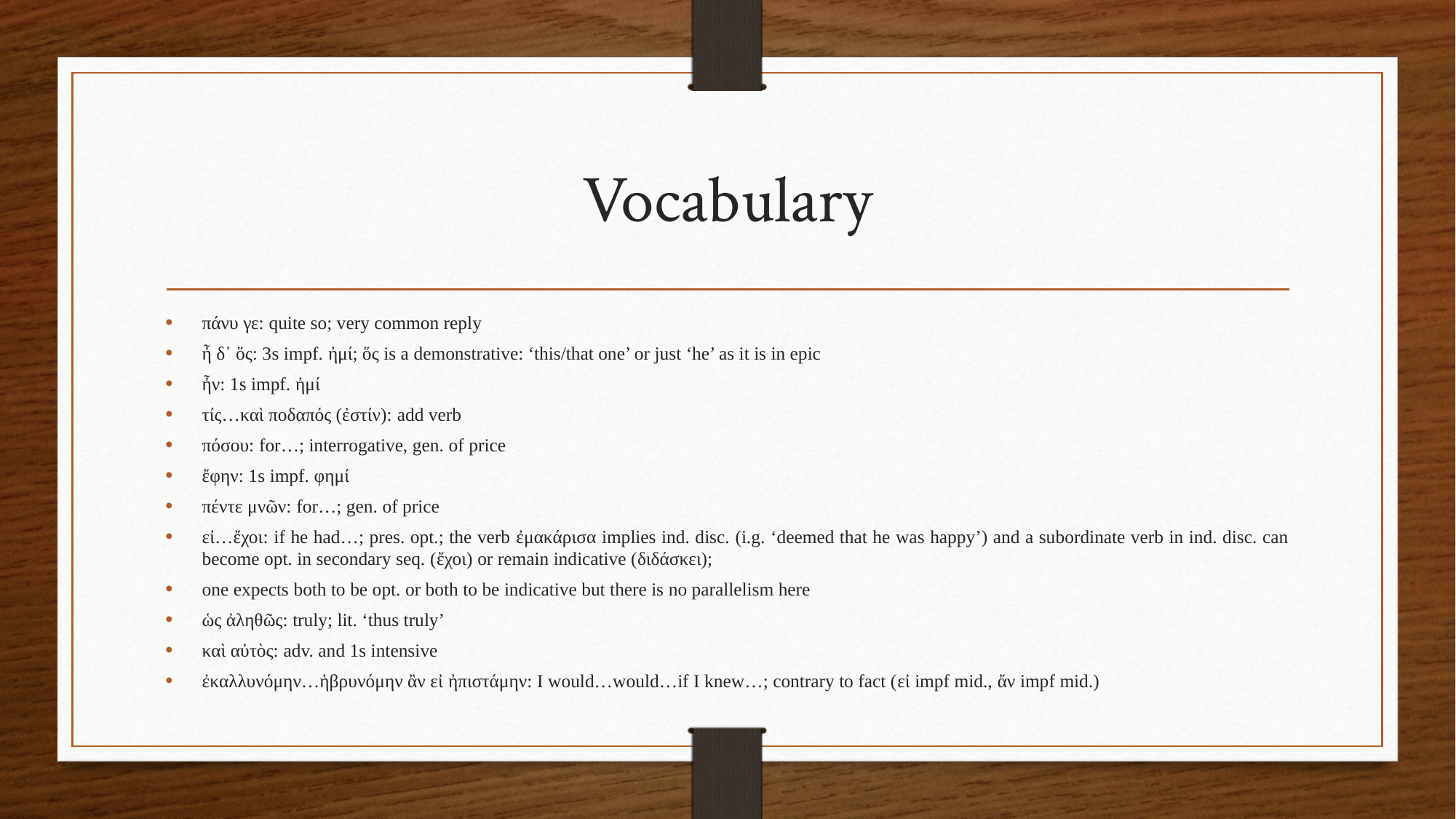

# Vocabulary
πάνυ γε: quite so; very common reply
ἦ δ᾽ ὅς: 3s impf. ἠμί; ὅς is a demonstrative: ‘this/that one’ or just ‘he’ as it is in epic
ἦν: 1s impf. ἠμί
τίς…καὶ ποδαπός (ἐστίν): add verb
πόσου: for…; interrogative, gen. of price
ἔφην: 1s impf. φημί
πέντε μνῶν: for…; gen. of price
εἰ…ἔχοι: if he had…; pres. opt.; the verb ἐμακάρισα implies ind. disc. (i.g. ‘deemed that he was happy’) and a subordinate verb in ind. disc. can become opt. in secondary seq. (ἔχοι) or remain indicative (διδάσκει);
one expects both to be opt. or both to be indicative but there is no parallelism here
ὡς ἀληθῶς: truly; lit. ‘thus truly’
καὶ αὐτὸς: adv. and 1s intensive
ἐκαλλυνόμην…ἡβρυνόμην ἂν εἰ ἠπιστάμην: I would…would…if I knew…; contrary to fact (εἰ impf mid., ἄν impf mid.)